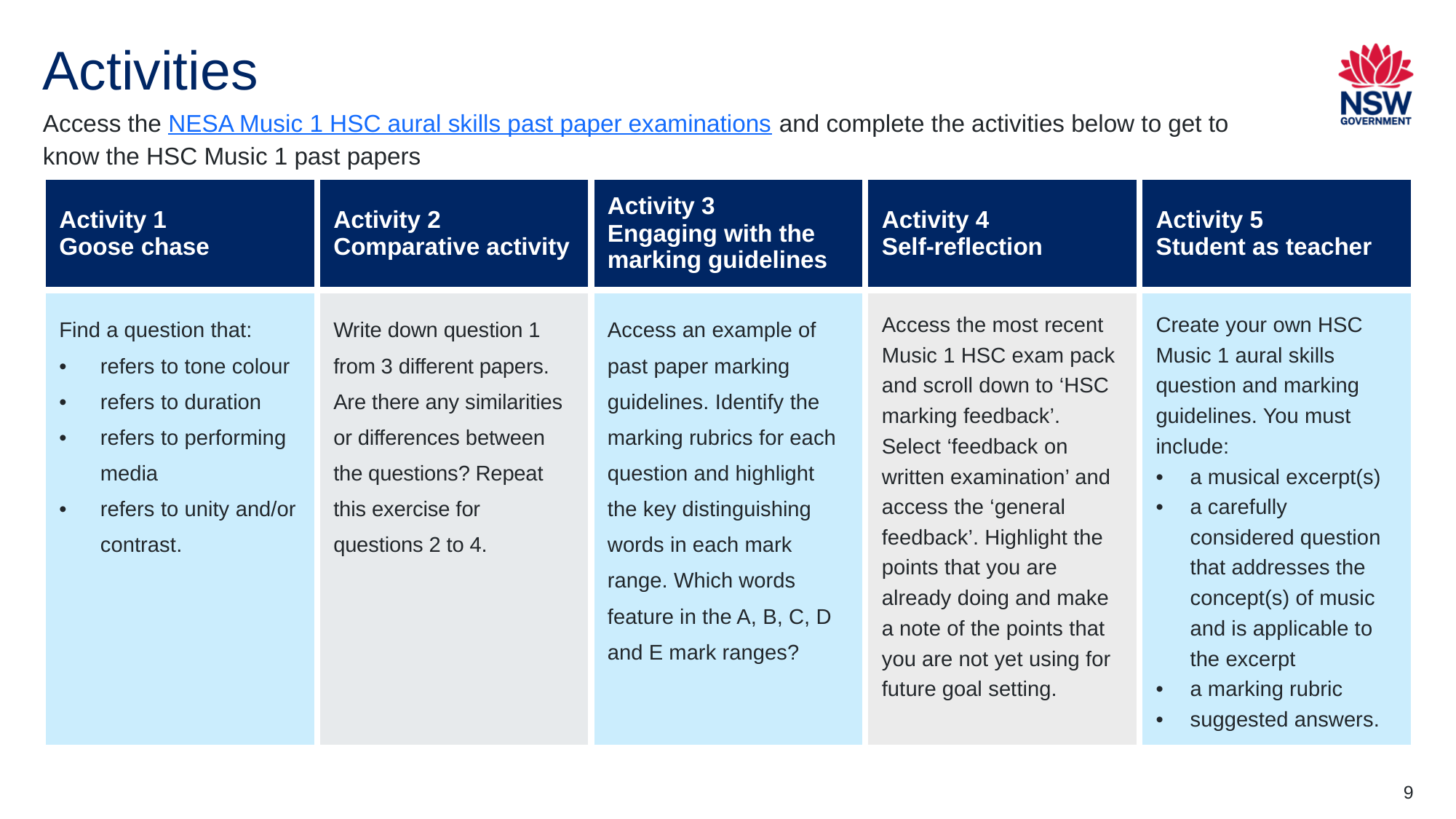

# Activities
Access the NESA Music 1 HSC aural skills past paper examinations and complete the activities below to get to know the HSC Music 1 past papers
| Activity 1 Goose chase | Activity 2 Comparative activity | Activity 3 Engaging with the marking guidelines | Activity 4 Self-reflection | Activity 5 Student as teacher |
| --- | --- | --- | --- | --- |
| Find a question that: refers to tone colour refers to duration refers to performing media refers to unity and/or contrast. | Write down question 1 from 3 different papers. Are there any similarities or differences between the questions? Repeat this exercise for questions 2 to 4. | Access an example of past paper marking guidelines. Identify the marking rubrics for each question and highlight the key distinguishing words in each mark range. Which words feature in the A, B, C, D and E mark ranges? | Access the most recent Music 1 HSC exam pack and scroll down to ‘HSC marking feedback’. Select ‘feedback on written examination’ and access the ‘general feedback’. Highlight the points that you are already doing and make a note of the points that you are not yet using for future goal setting. | Create your own HSC Music 1 aural skills question and marking guidelines. You must include: a musical excerpt(s) a carefully considered question that addresses the concept(s) of music and is applicable to the excerpt a marking rubric suggested answers. |
9